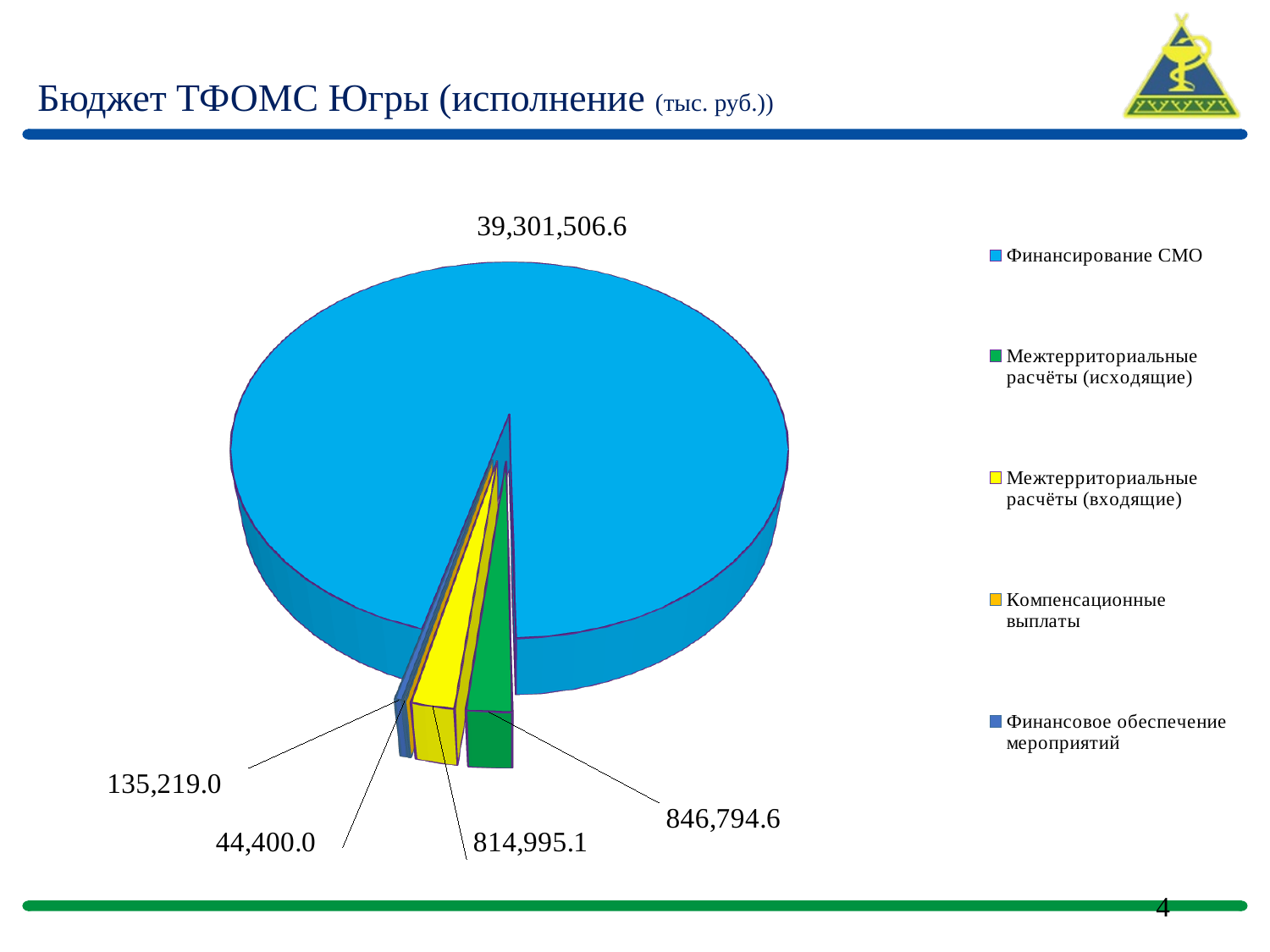

# Бюджет ТФОМС Югры (исполнение (тыс. руб.))

[unsupported chart]

4